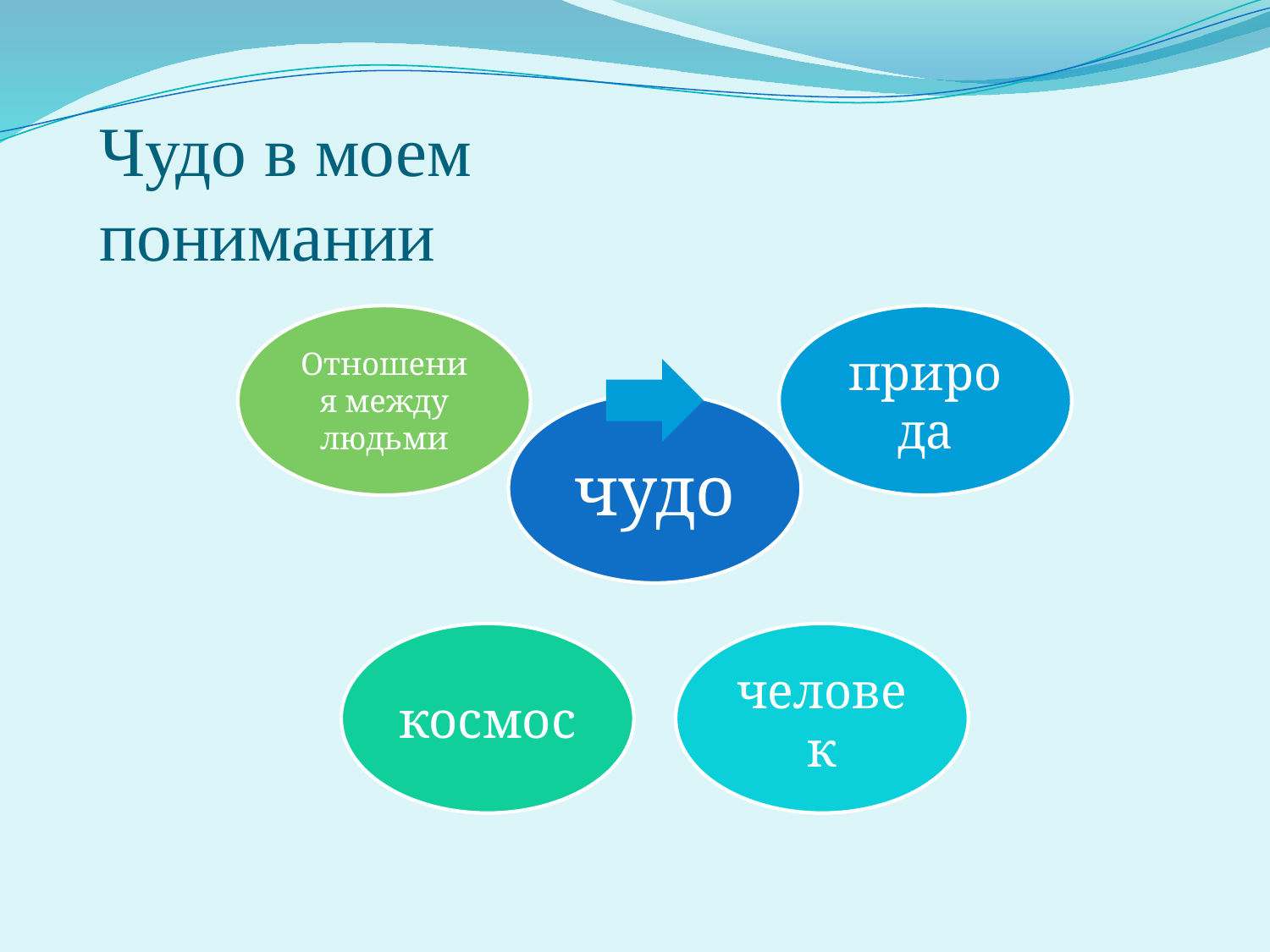

чудо
природа
человек
космос
Отношения между людьми
# Чудо в моем понимании